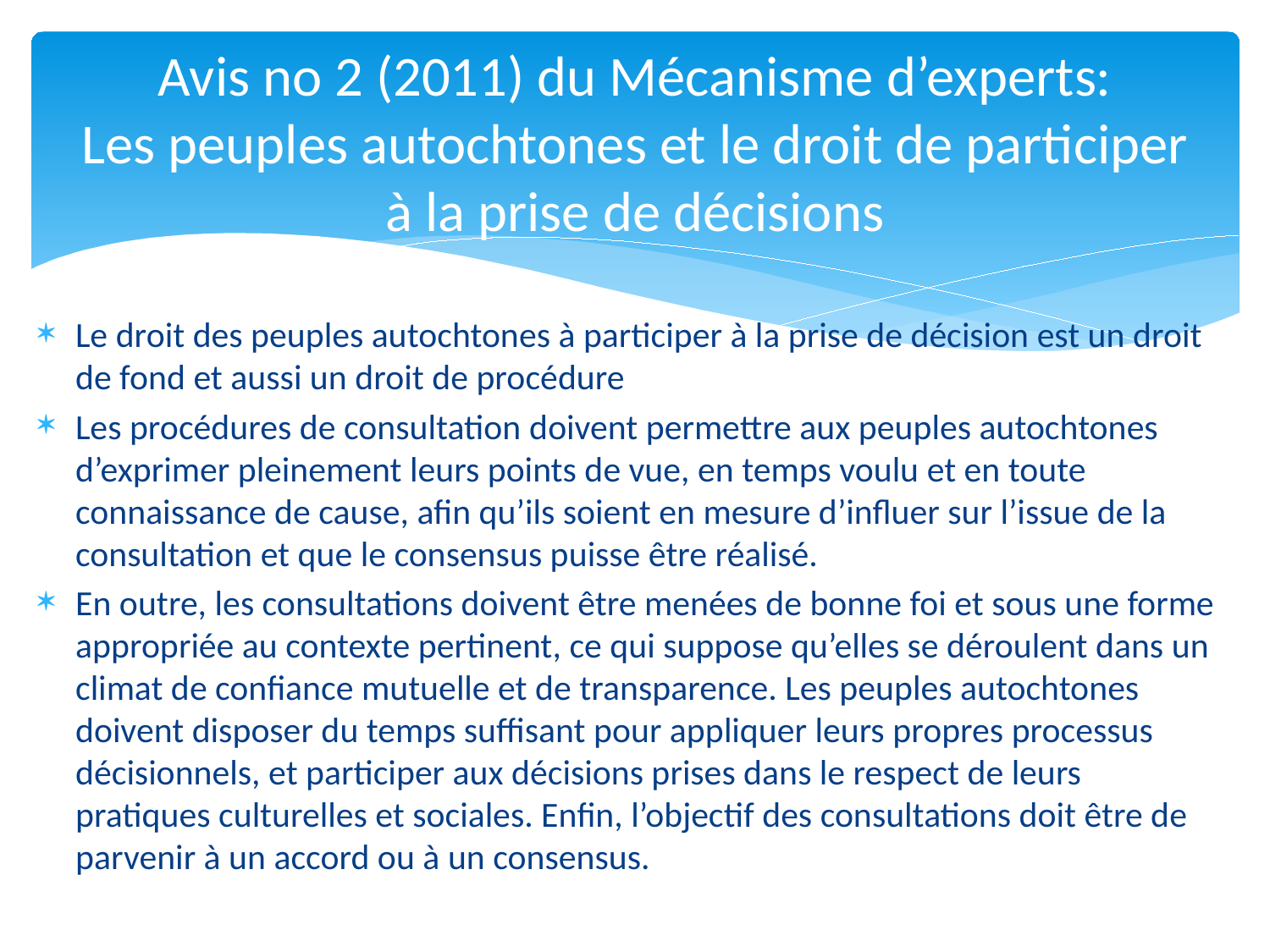

# Avis no 2 (2011) du Mécanisme d’experts: Les peuples autochtones et le droit de participer à la prise de décisions
Le droit des peuples autochtones à participer à la prise de décision est un droit de fond et aussi un droit de procédure
Les procédures de consultation doivent permettre aux peuples autochtones d’exprimer pleinement leurs points de vue, en temps voulu et en toute connaissance de cause, afin qu’ils soient en mesure d’influer sur l’issue de la consultation et que le consensus puisse être réalisé.
En outre, les consultations doivent être menées de bonne foi et sous une forme appropriée au contexte pertinent, ce qui suppose qu’elles se déroulent dans un climat de confiance mutuelle et de transparence. Les peuples autochtones doivent disposer du temps suffisant pour appliquer leurs propres processus décisionnels, et participer aux décisions prises dans le respect de leurs pratiques culturelles et sociales. Enfin, l’objectif des consultations doit être de parvenir à un accord ou à un consensus.